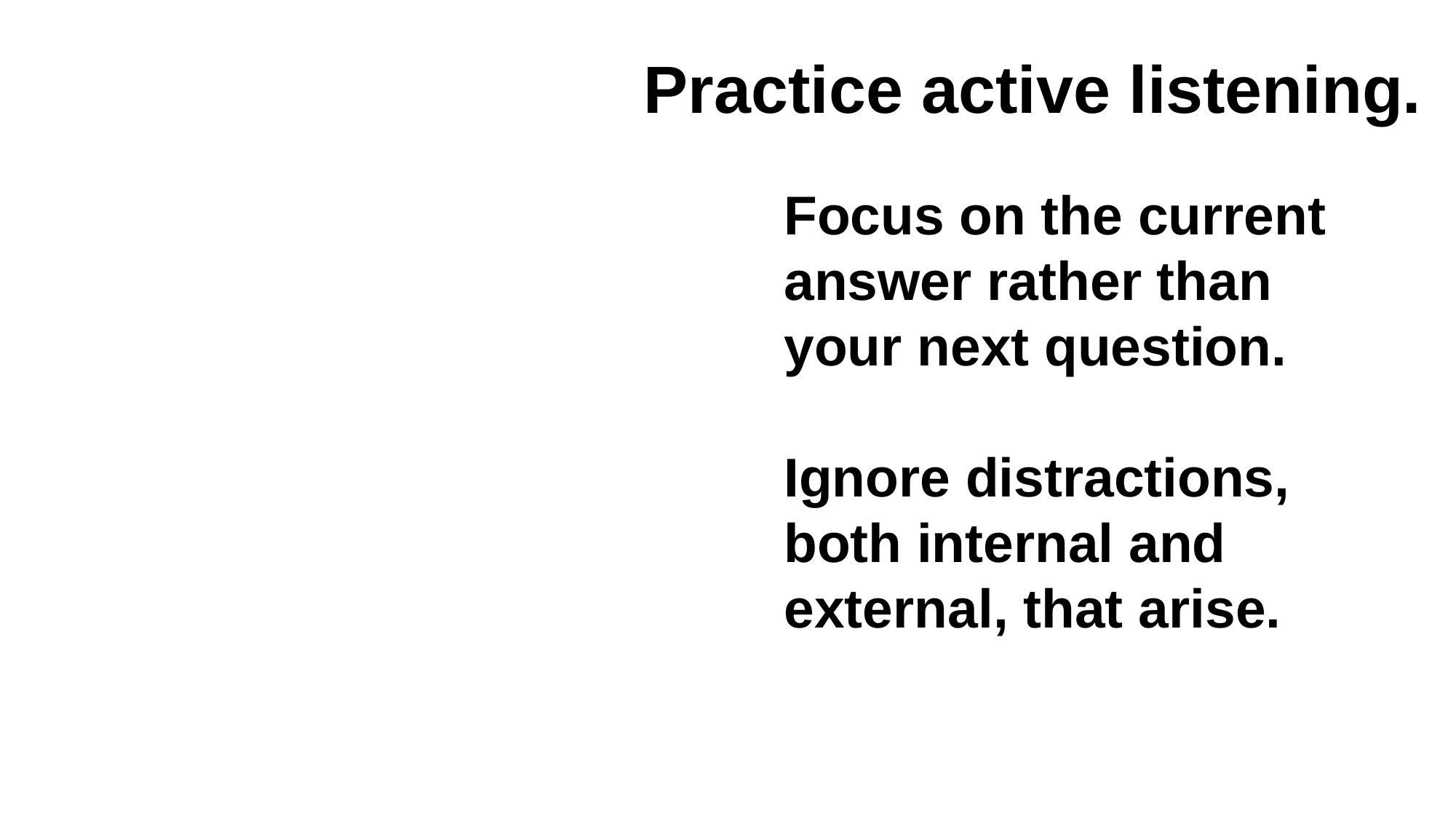

# Practice active listening.

Focus on the current answer rather than
your next question.

Ignore distractions, both internal and external, that arise.